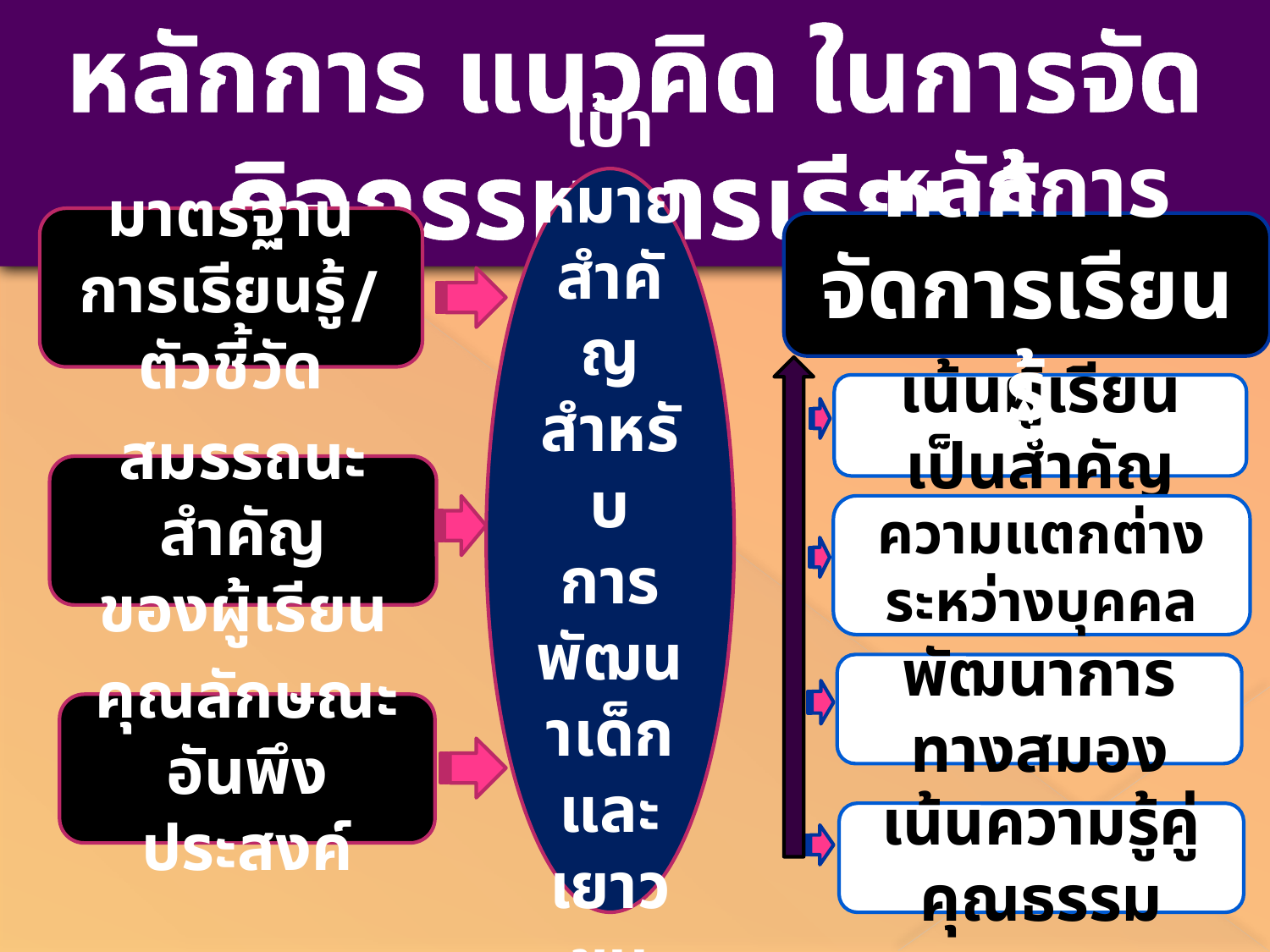

หลักการ แนวคิด ในการจัดกิจกรรมการเรียนรู้
เป้าหมายสำคัญสำหรับ
การพัฒนาเด็กและเยาวชน
มาตรฐานการเรียนรู้/
ตัวชี้วัด
หลักการจัดการเรียนรู้

เน้นผู้เรียนเป็นสำคัญ

สมรรถนะสำคัญ
ของผู้เรียน

ความแตกต่างระหว่างบุคคล

พัฒนาการทางสมอง

คุณลักษณะ
อันพึงประสงค์

เน้นความรู้คู่คุณธรรม